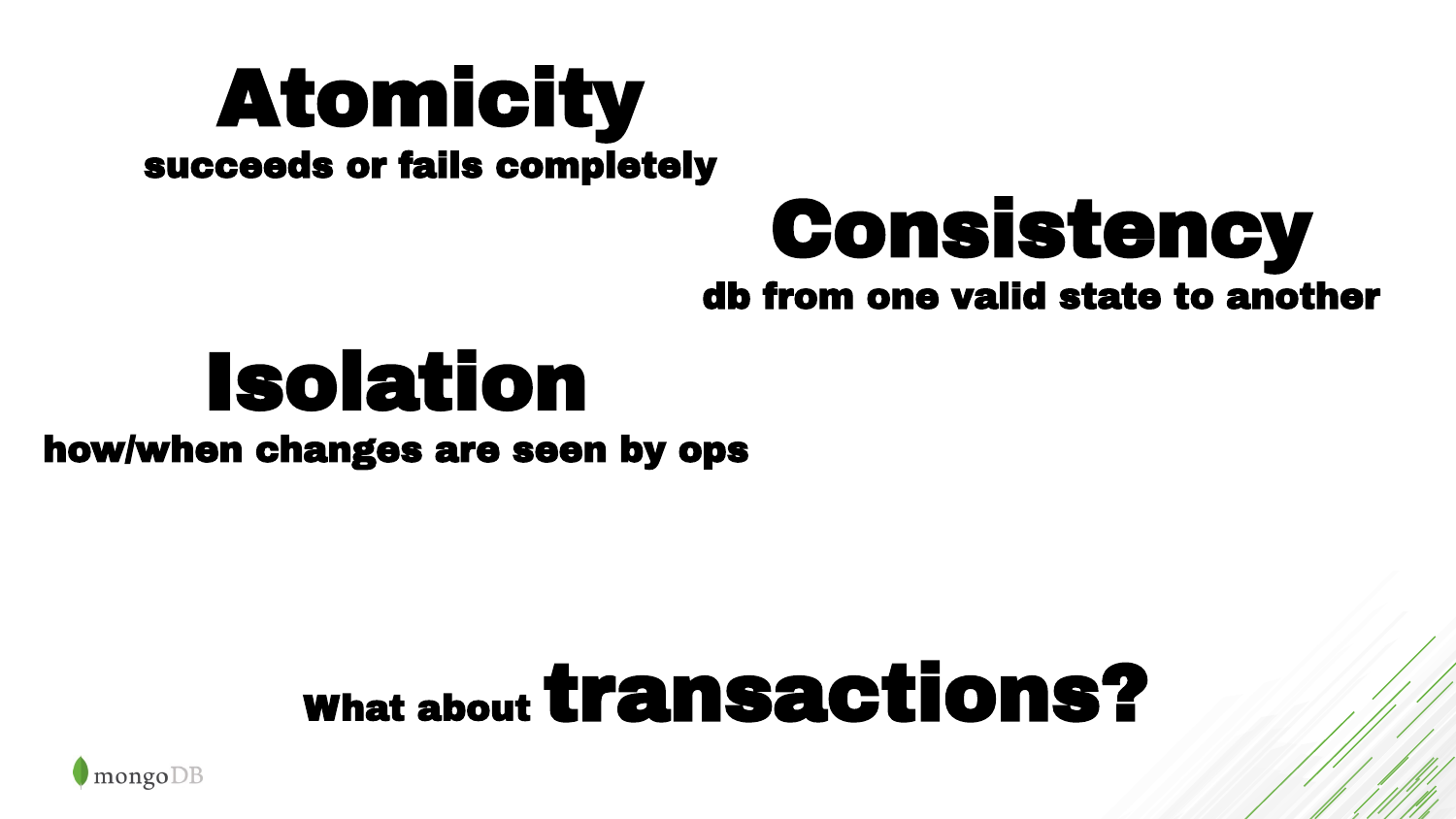

Atomicity
succeeds or fails completely
Consistency
db from one valid state to another
Isolation
how/when changes are seen by ops
What about transactions?